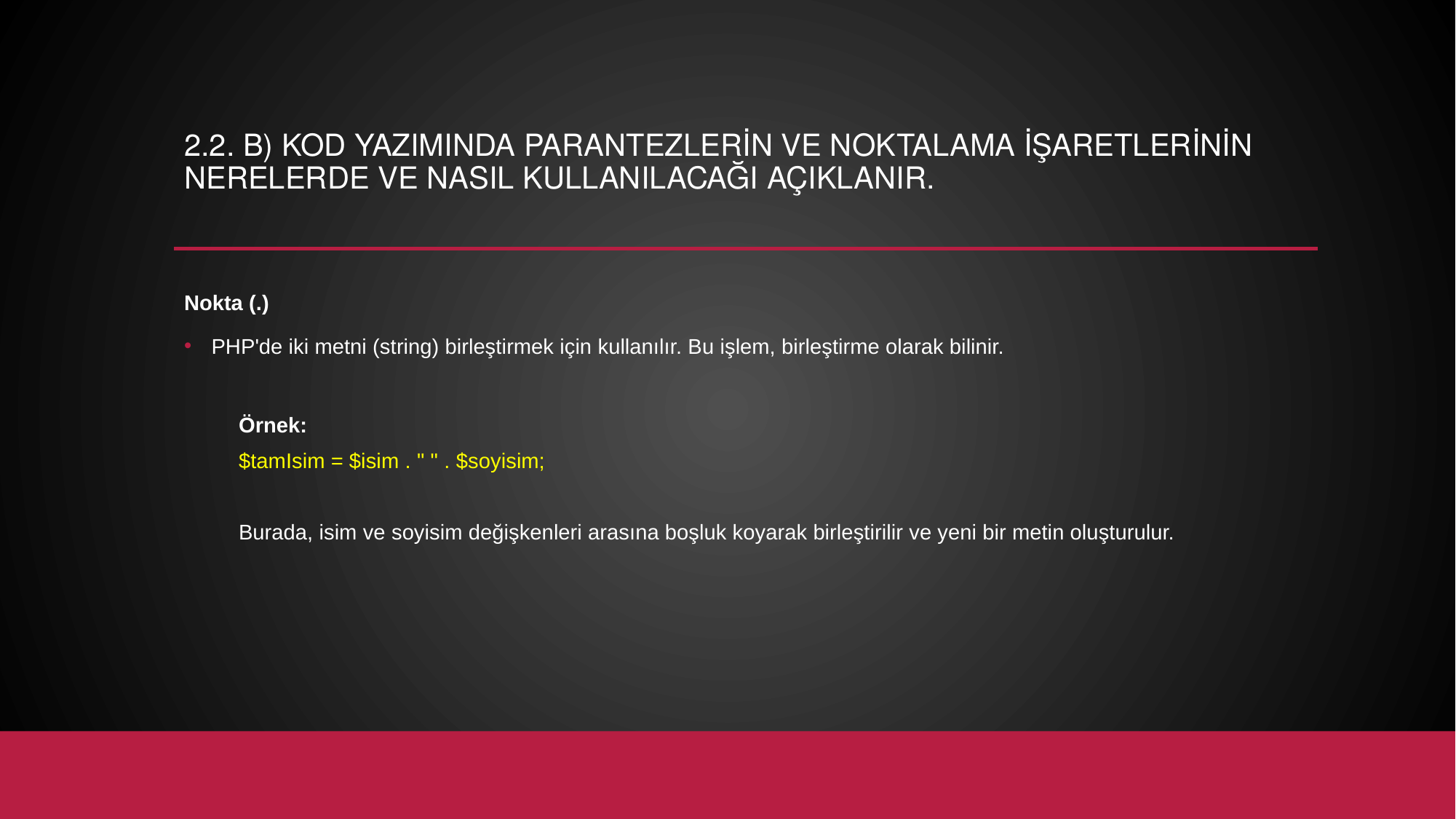

# 2.2. b) Kod yazımında parantezlerin ve noktalama işaretlerinin nerelerde ve nasıl kullanılacağı açıklanır.
Nokta (.)
PHP'de iki metni (string) birleştirmek için kullanılır. Bu işlem, birleştirme olarak bilinir.

Örnek:
$tamIsim = $isim . " " . $soyisim;

Burada, isim ve soyisim değişkenleri arasına boşluk koyarak birleştirilir ve yeni bir metin oluşturulur.